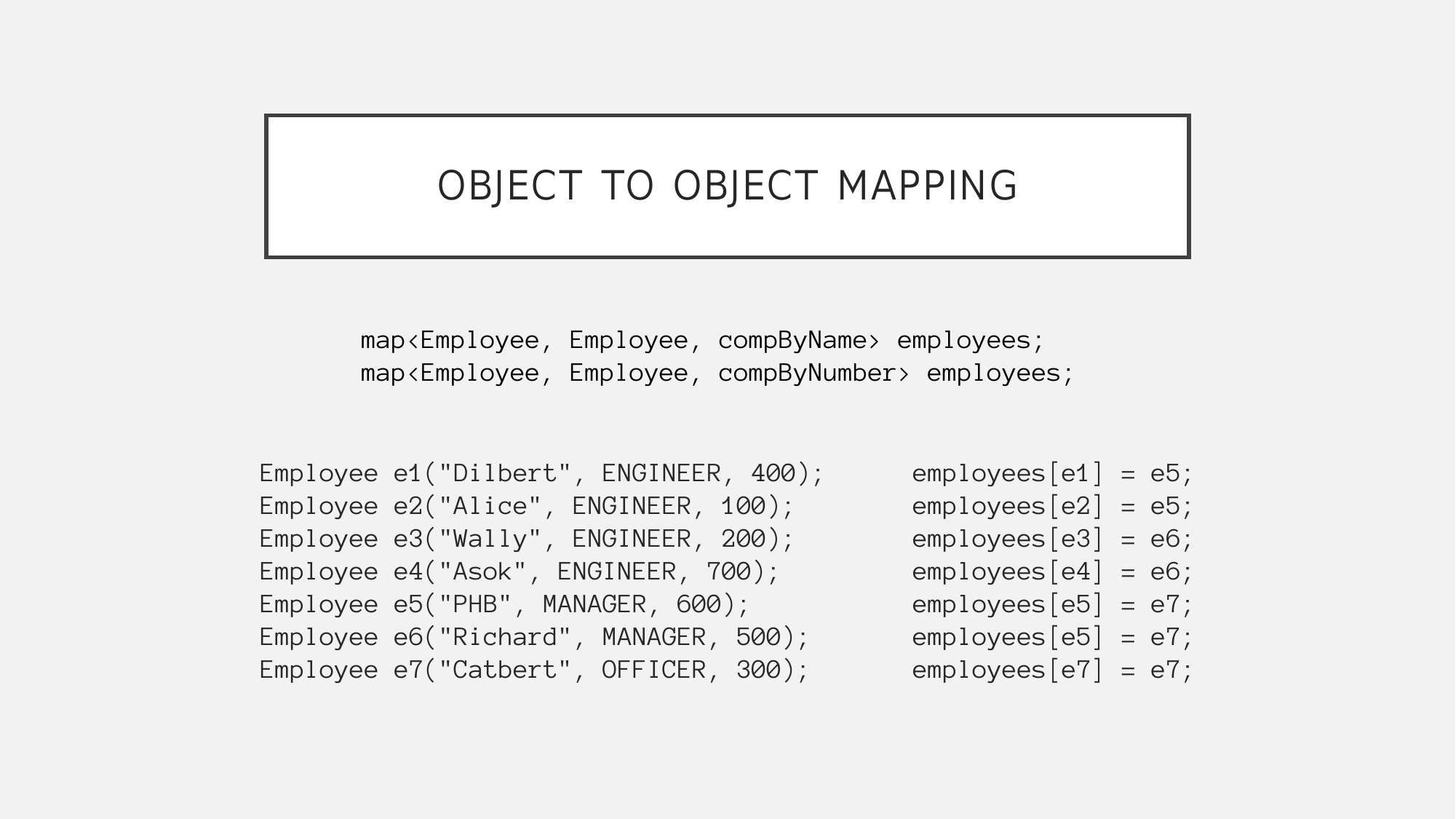

# Object to object mapping
map<Employee, Employee, compByName> employees;
map<Employee, Employee, compByNumber> employees;
Employee e1("Dilbert", ENGINEER, 400);
Employee e2("Alice", ENGINEER, 100);
Employee e3("Wally", ENGINEER, 200);
Employee e4("Asok", ENGINEER, 700);
Employee e5("PHB", MANAGER, 600);
Employee e6("Richard", MANAGER, 500);
Employee e7("Catbert", OFFICER, 300);
employees[e1] = e5;
employees[e2] = e5;
employees[e3] = e6;
employees[e4] = e6;
employees[e5] = e7;
employees[e5] = e7;
employees[e7] = e7;